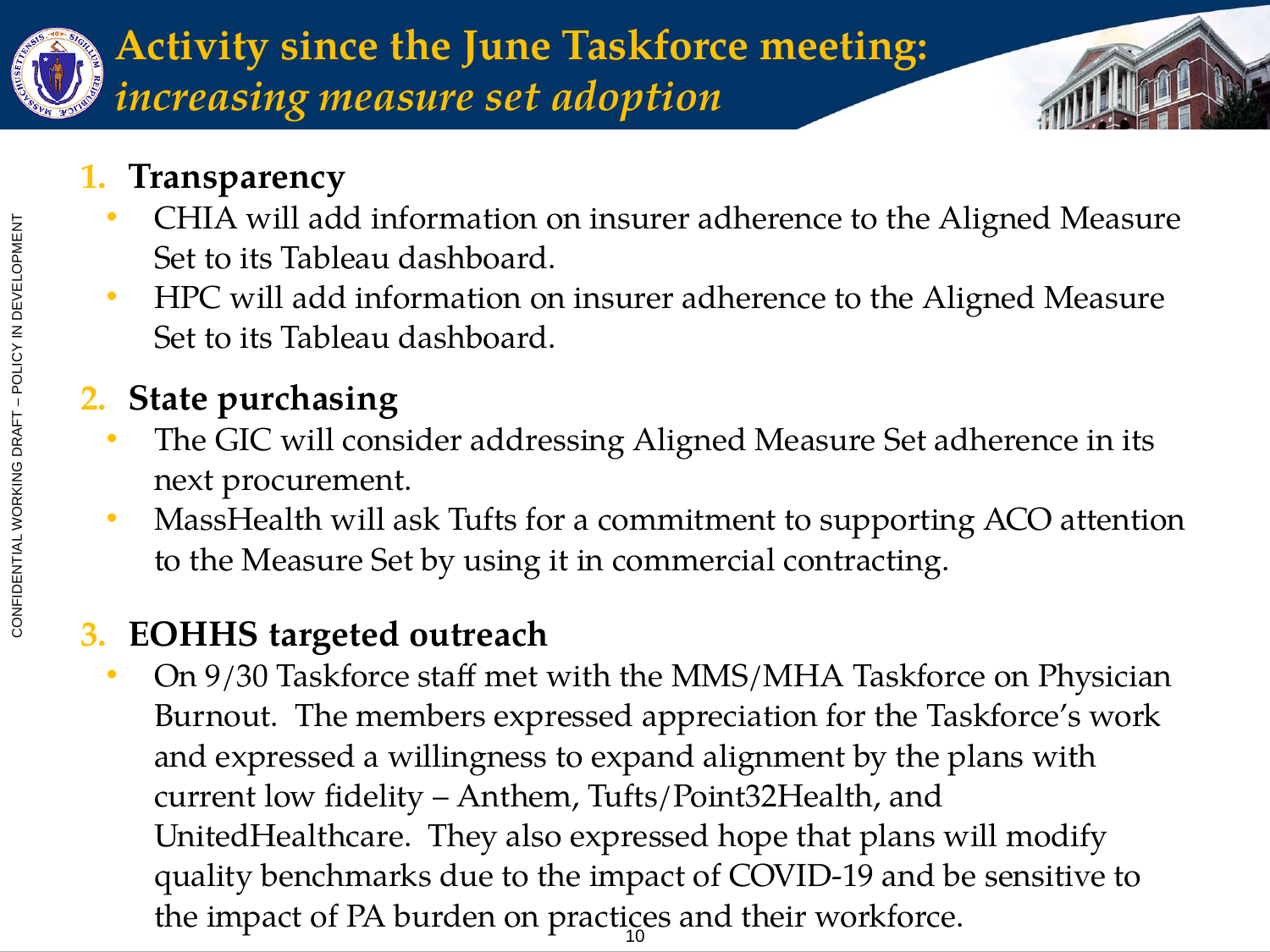

# Activity since the June Taskforce meeting: increasing measure set adoption
Transparency
CHIA will add information on insurer adherence to the Aligned Measure Set to its Tableau dashboard.
HPC will add information on insurer adherence to the Aligned Measure Set to its Tableau dashboard.

State purchasing
The GIC will consider addressing Aligned Measure Set adherence in its next procurement.
MassHealth will ask Tufts for a commitment to supporting ACO attention to the Measure Set by using it in commercial contracting.

EOHHS targeted outreach
On 9/30 Taskforce staff met with the MMS/MHA Taskforce on Physician Burnout.  The members expressed appreciation for the Taskforce’s work and expressed a willingness to expand alignment by the plans with current low fidelity – Anthem, Tufts/Point32Health, and UnitedHealthcare.  They also expressed hope that plans will modify quality benchmarks due to the impact of COVID-19 and be sensitive to the impact of PA burden on practices and their workforce.